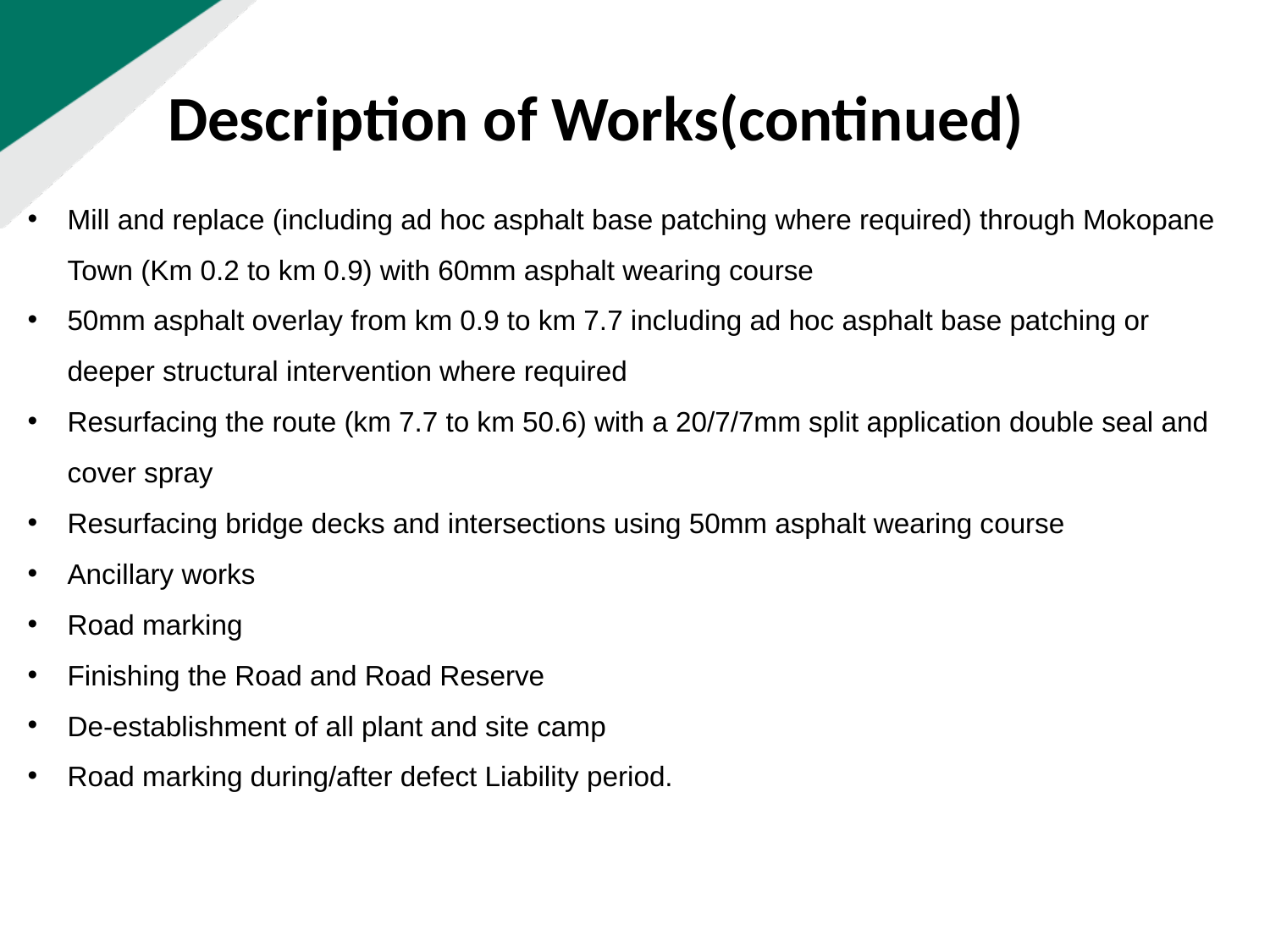

Description of Works(continued)
Mill and replace (including ad hoc asphalt base patching where required) through Mokopane Town (Km 0.2 to km 0.9) with 60mm asphalt wearing course
50mm asphalt overlay from km 0.9 to km 7.7 including ad hoc asphalt base patching or deeper structural intervention where required
Resurfacing the route (km 7.7 to km 50.6) with a 20/7/7mm split application double seal and cover spray
Resurfacing bridge decks and intersections using 50mm asphalt wearing course
Ancillary works
Road marking
Finishing the Road and Road Reserve
De-establishment of all plant and site camp
Road marking during/after defect Liability period.